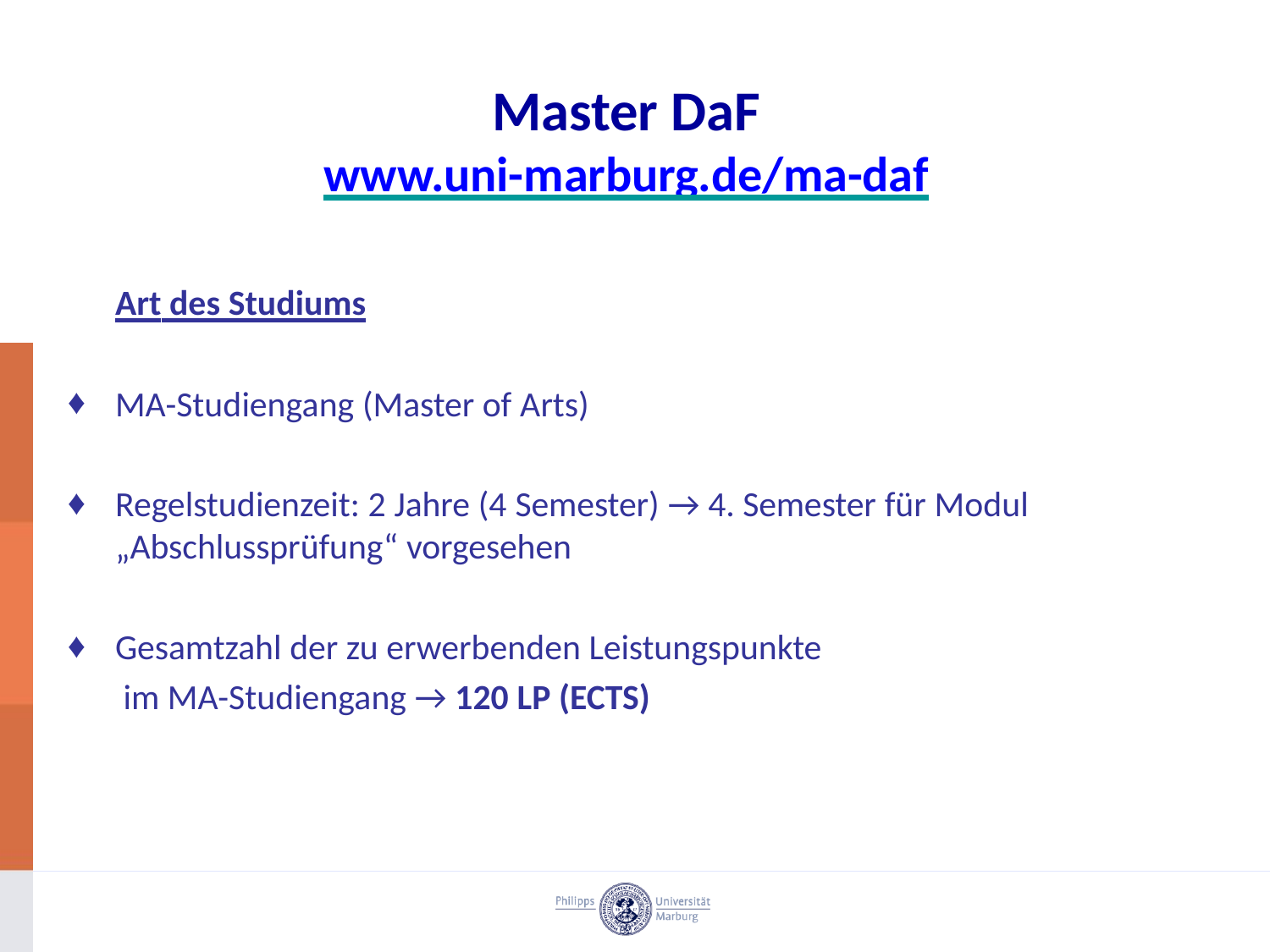

# Master DaF
www.uni-marburg.de/ma-daf
Art des Studiums

MA-Studiengang (Master of Arts)

Regelstudienzeit: 2 Jahre (4 Semester) → 4. Semester für Modul
„Abschlussprüfung“ vorgesehen

Gesamtzahl der zu erwerbenden Leistungspunkte  im MA-Studiengang → 120 LP (ECTS)